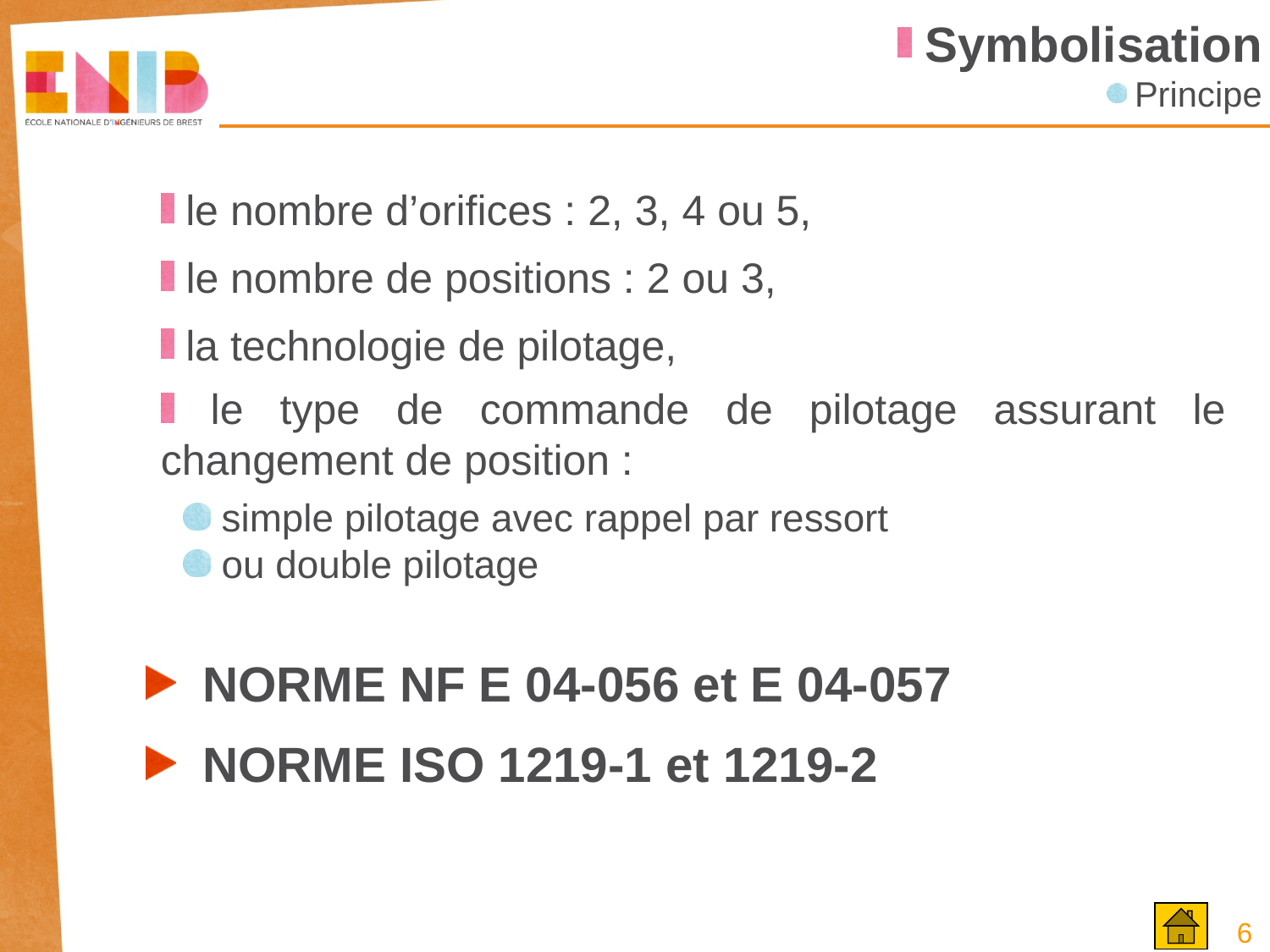

Symbolisation
 Principe

 le nombre d’orifices : 2, 3, 4 ou 5,

 le nombre de positions : 2 ou 3,
 la technologie de pilotage,
 le type de commande de pilotage assurant le changement de position :
 simple pilotage avec rappel par ressort
 ou double pilotage
  NORME NF E 04-056 et E 04-057
  NORME ISO 1219-1 et 1219-2